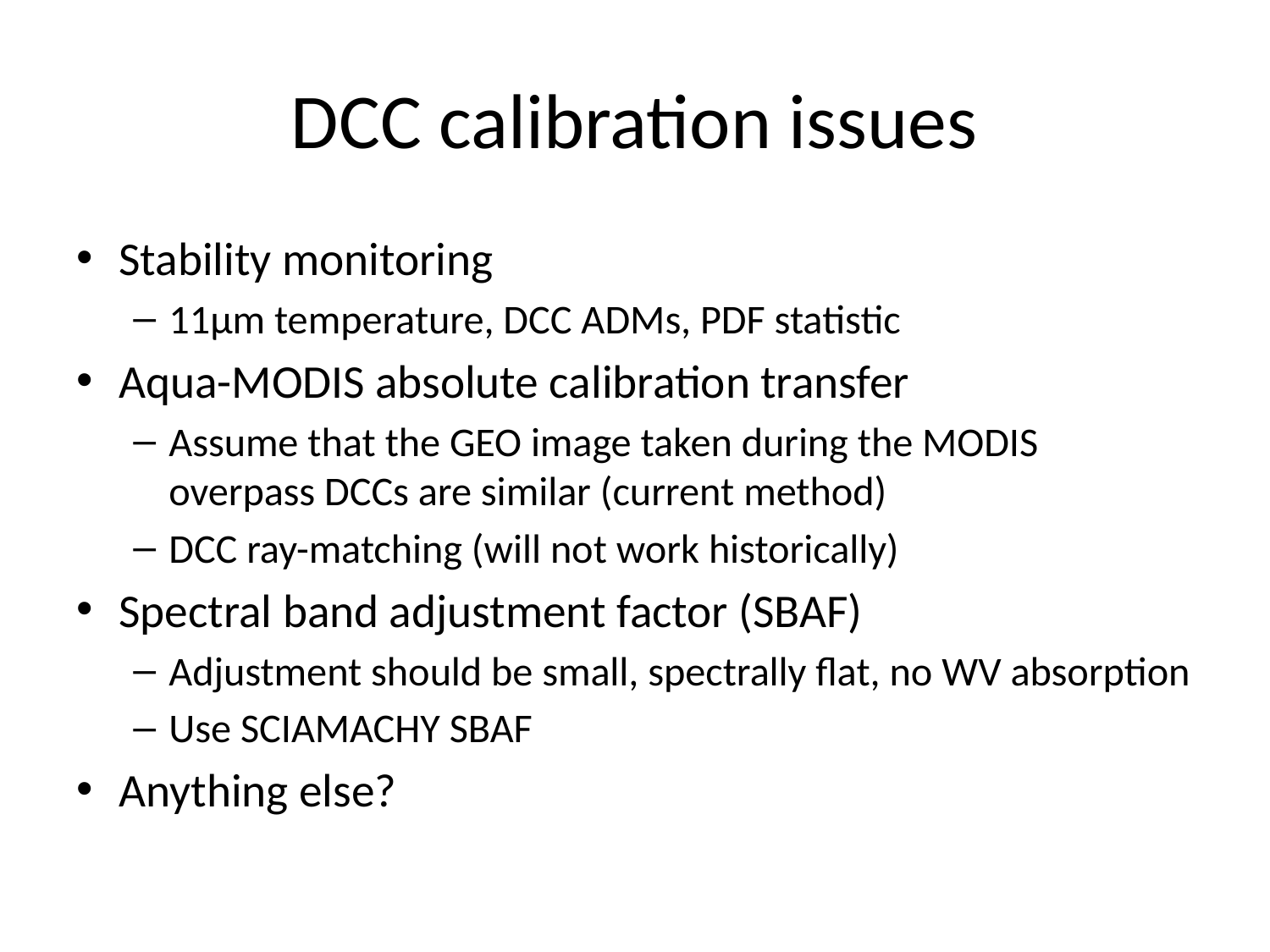

# DCC calibration issues
Stability monitoring
11µm temperature, DCC ADMs, PDF statistic
Aqua-MODIS absolute calibration transfer
Assume that the GEO image taken during the MODIS overpass DCCs are similar (current method)
DCC ray-matching (will not work historically)
Spectral band adjustment factor (SBAF)
Adjustment should be small, spectrally flat, no WV absorption
Use SCIAMACHY SBAF
Anything else?